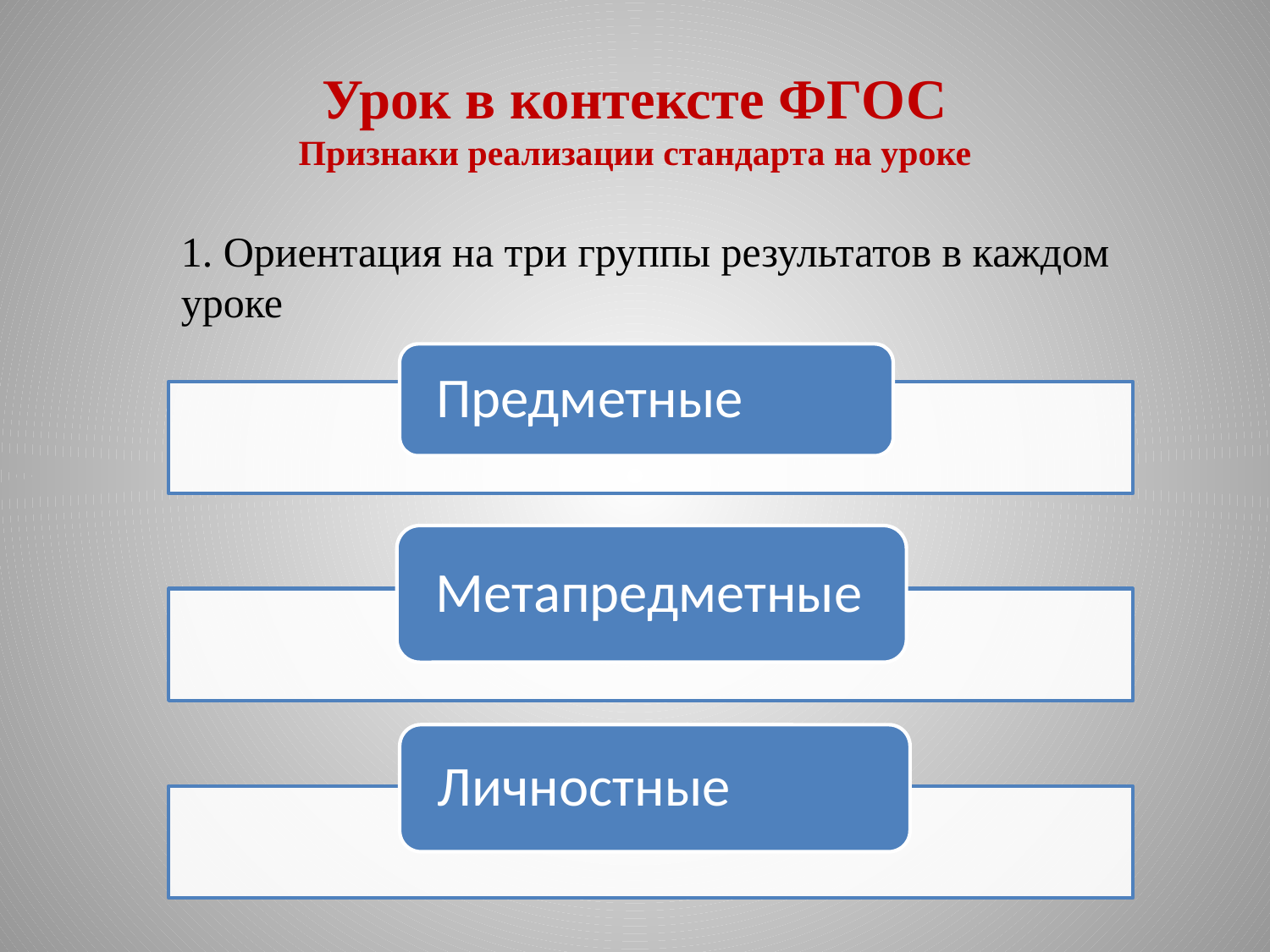

# Урок в контексте ФГОС Признаки реализации стандарта на уроке
1. Ориентация на три группы результатов в каждом уроке
Предметные
Метапредметные
Личностные